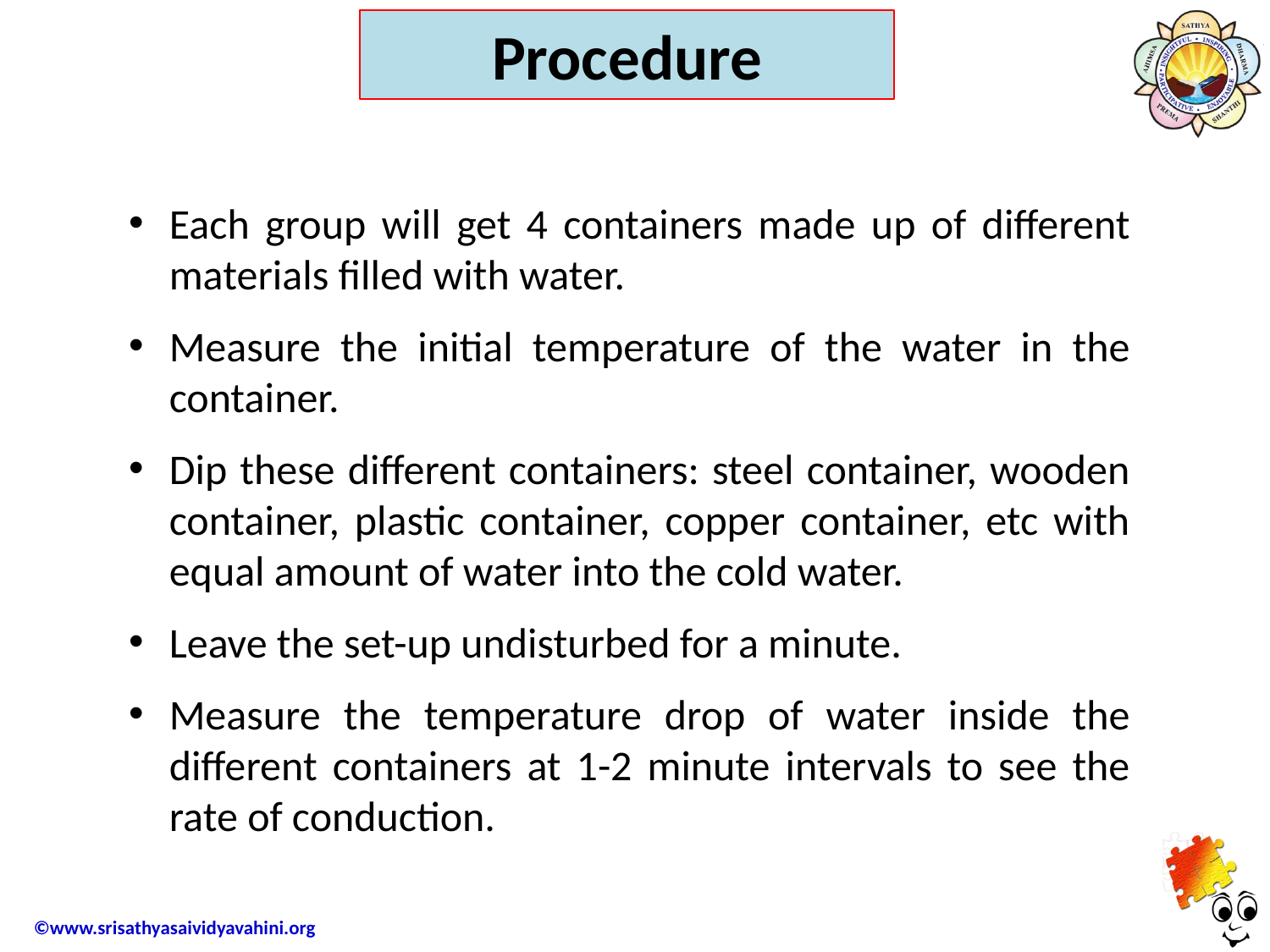

Procedure
Each group will get 4 containers made up of different materials filled with water.
Measure the initial temperature of the water in the container.
Dip these different containers: steel container, wooden container, plastic container, copper container, etc with equal amount of water into the cold water.
Leave the set-up undisturbed for a minute.
Measure the temperature drop of water inside the different containers at 1-2 minute intervals to see the rate of conduction.